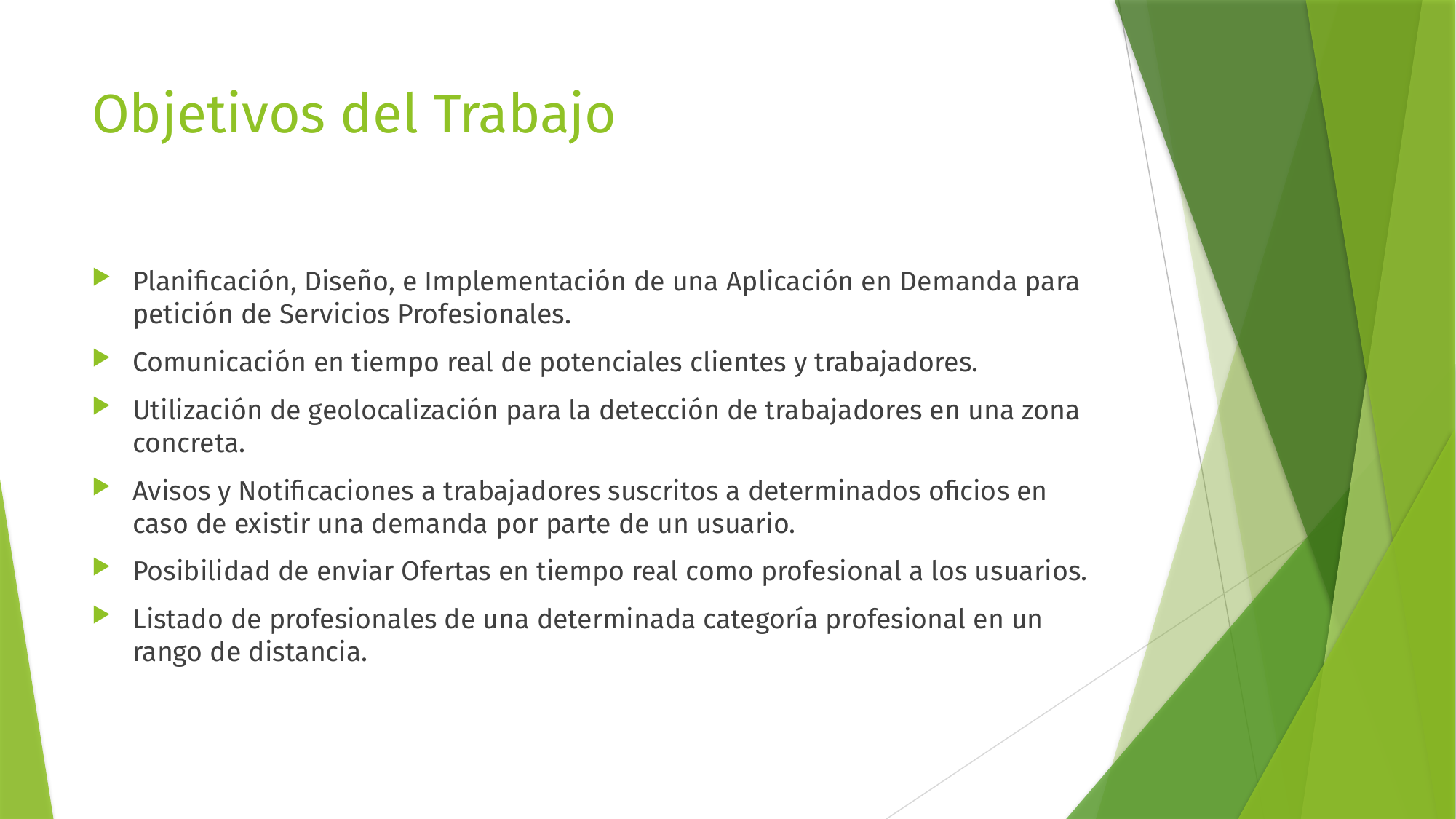

# Objetivos del Trabajo
Planificación, Diseño, e Implementación de una Aplicación en Demanda para petición de Servicios Profesionales.
Comunicación en tiempo real de potenciales clientes y trabajadores.
Utilización de geolocalización para la detección de trabajadores en una zona concreta.
Avisos y Notificaciones a trabajadores suscritos a determinados oficios en caso de existir una demanda por parte de un usuario.
Posibilidad de enviar Ofertas en tiempo real como profesional a los usuarios.
Listado de profesionales de una determinada categoría profesional en un rango de distancia.